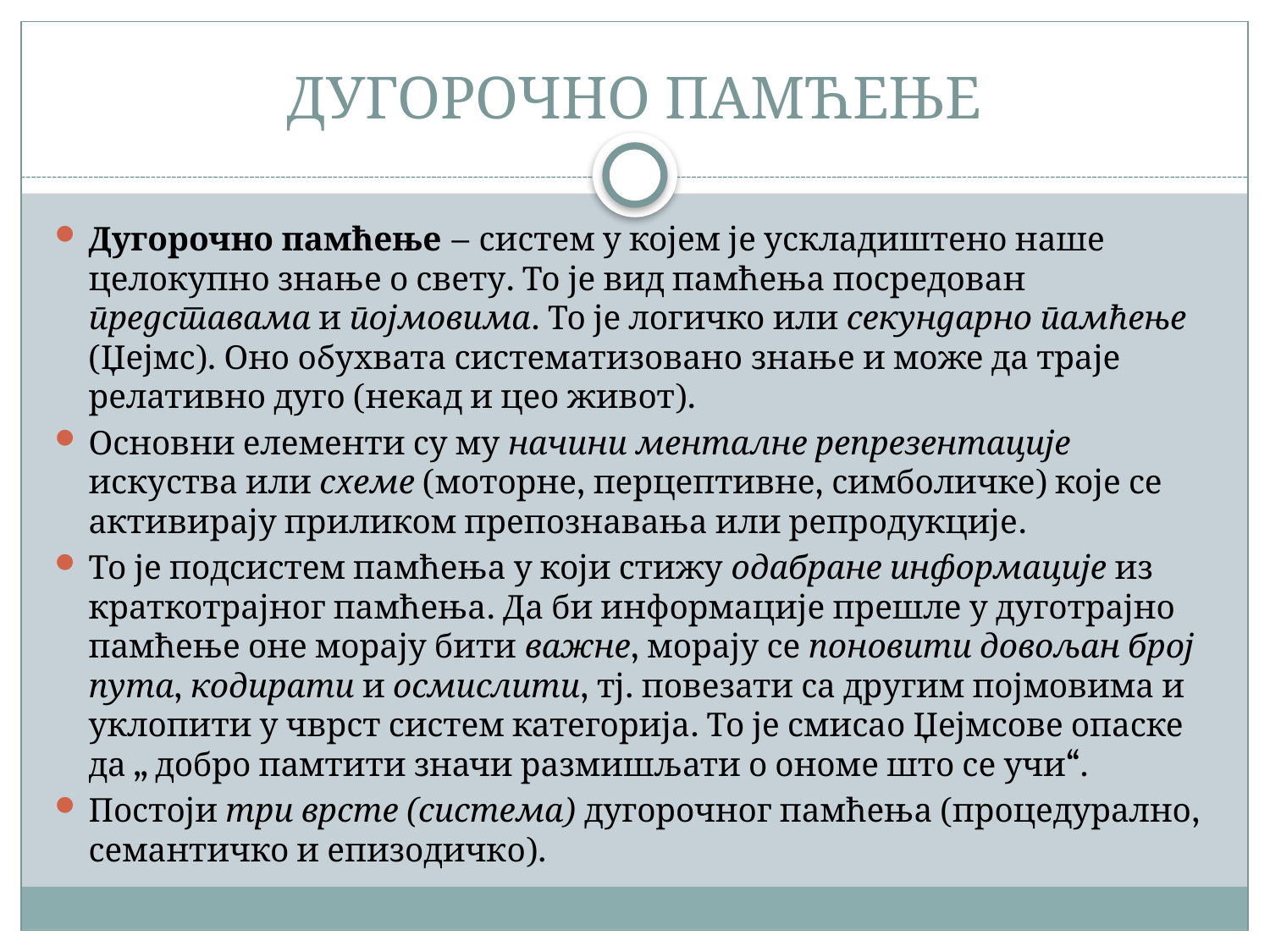

# ДУГОРОЧНО ПАМЋЕЊЕ
Дугорочно памћење – систем у којем је ускладиштено наше целокупно знање о свету. То је вид памћења посредован представама и појмовима. То је логичко или секундарно памћење (Џејмс). Оно обухвата систематизовано знање и може да траје релативно дуго (некад и цео живот).
Основни елементи су му начини менталне репрезентације искуства или схеме (моторне, перцептивне, симболичке) које се активирају приликом препознавања или репродукције.
То је подсистем памћења у који стижу одабране информације из краткотрајног памћења. Да би информације прешле у дуготрајно памћење оне морају бити важне, морају се поновити довољан број пута, кодирати и осмислити, тј. повезати са другим појмовима и уклопити у чврст систем категорија. То је смисао Џејмсове опаске да „ до­бро памтити значи размишљати о ономе што се учи“.
Постоји три врсте (система) дугорочног памћења (процедурално, семантичко и епизодичко).